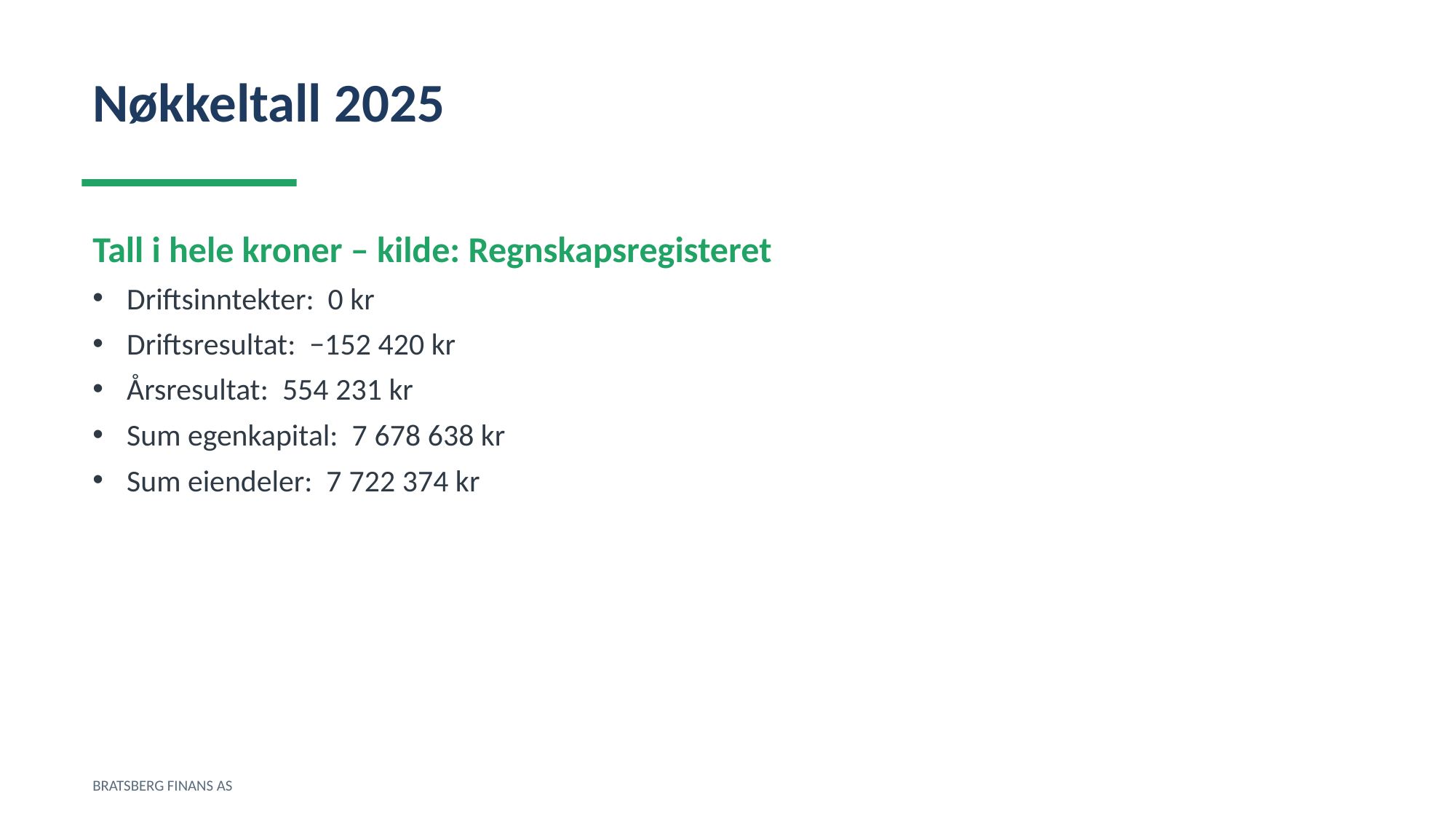

Nøkkeltall 2025

Tall i hele kroner – kilde: Regnskapsregisteret
Driftsinntekter:  0 kr
Driftsresultat:  −152 420 kr
Årsresultat:  554 231 kr
Sum egenkapital:  7 678 638 kr
Sum eiendeler:  7 722 374 kr
BRATSBERG FINANS AS